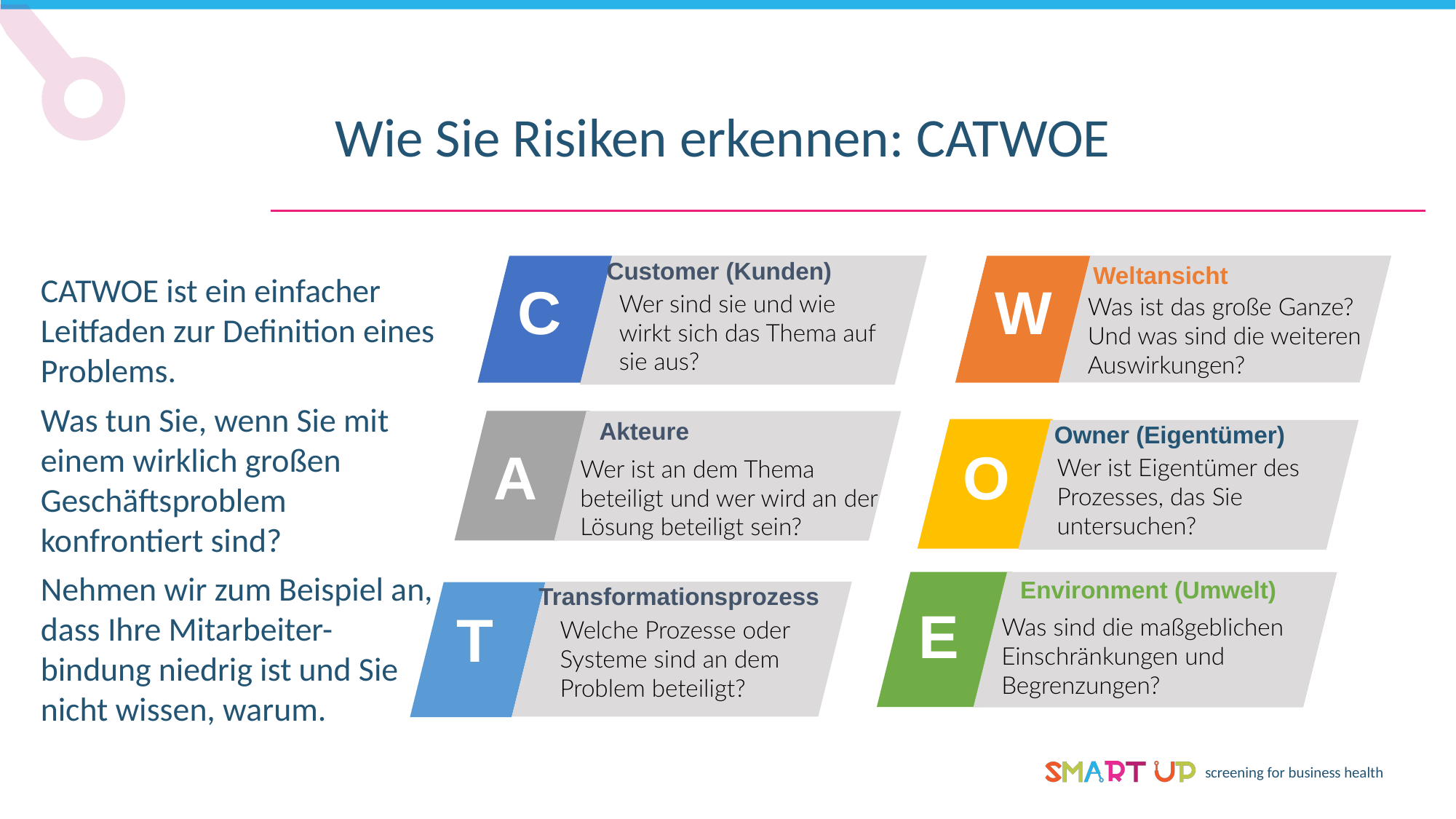

Wie Sie Risiken erkennen: CATWOE
Customer (Kunden)
Weltansicht

CATWOE ist ein einfacher Leitfaden zur Definition eines Problems.
Was tun Sie, wenn Sie mit einem wirklich großen Geschäftsproblem konfrontiert sind?
Nehmen wir zum Beispiel an, dass Ihre Mitarbeiter-bindung niedrig ist und Sie nicht wissen, warum.
W
C
Wer sind sie und wie wirkt sich das Thema auf sie aus?
Was ist das große Ganze?
Und was sind die weiteren Auswirkungen?
Akteure

Owner (Eigentümer)

A
O
Wer ist Eigentümer des Prozesses, das Sie untersuchen?
Wer ist an dem Thema beteiligt und wer wird an der Lösung beteiligt sein?
Environment (Umwelt)

Transformationsprozess

E
T
Was sind die maßgeblichen Einschränkungen und Begrenzungen?
Welche Prozesse oder Systeme sind an dem Problem beteiligt?